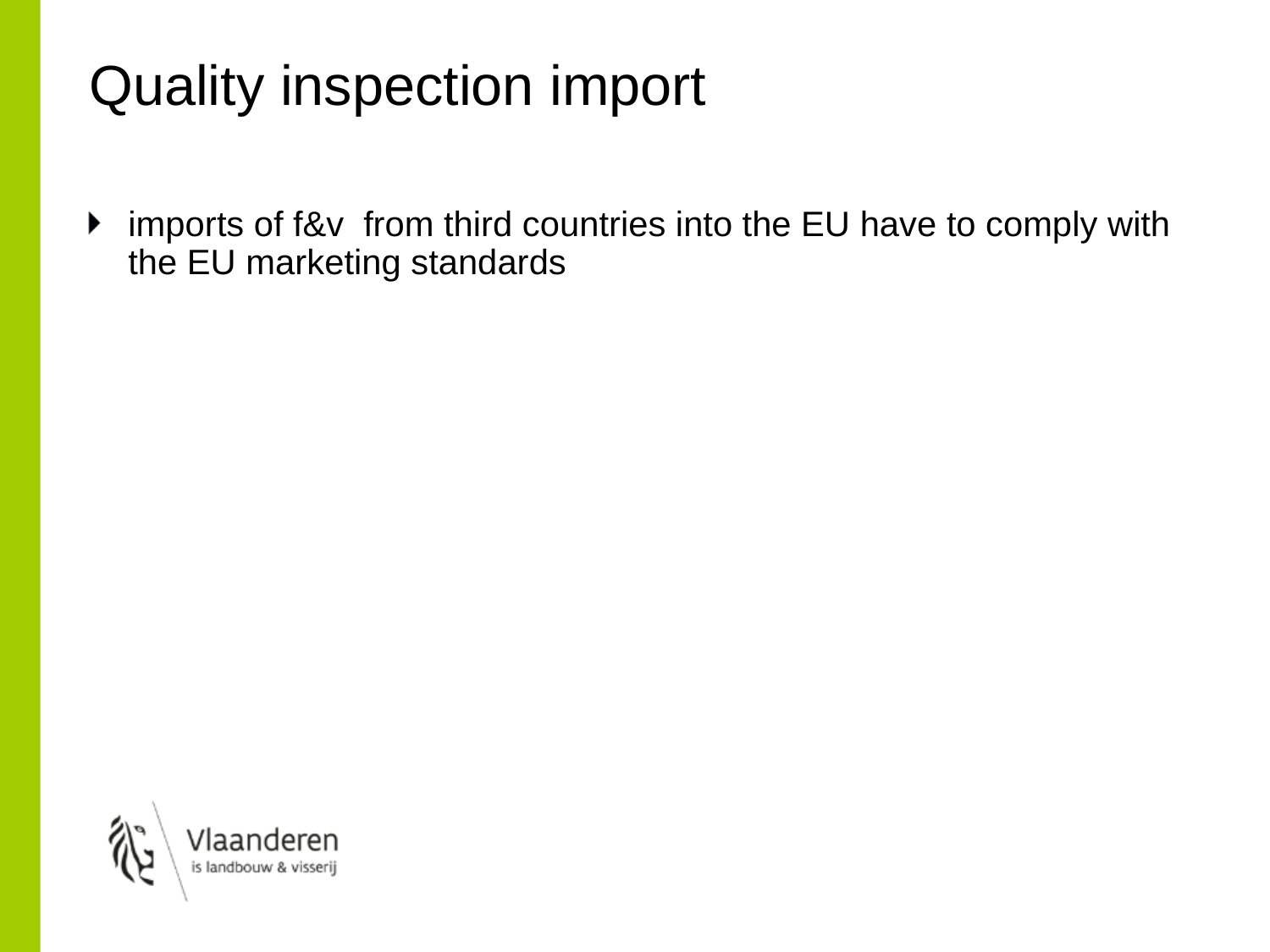

# Quality inspection import
imports of f&v  from third countries into the EU have to comply with the EU marketing standards